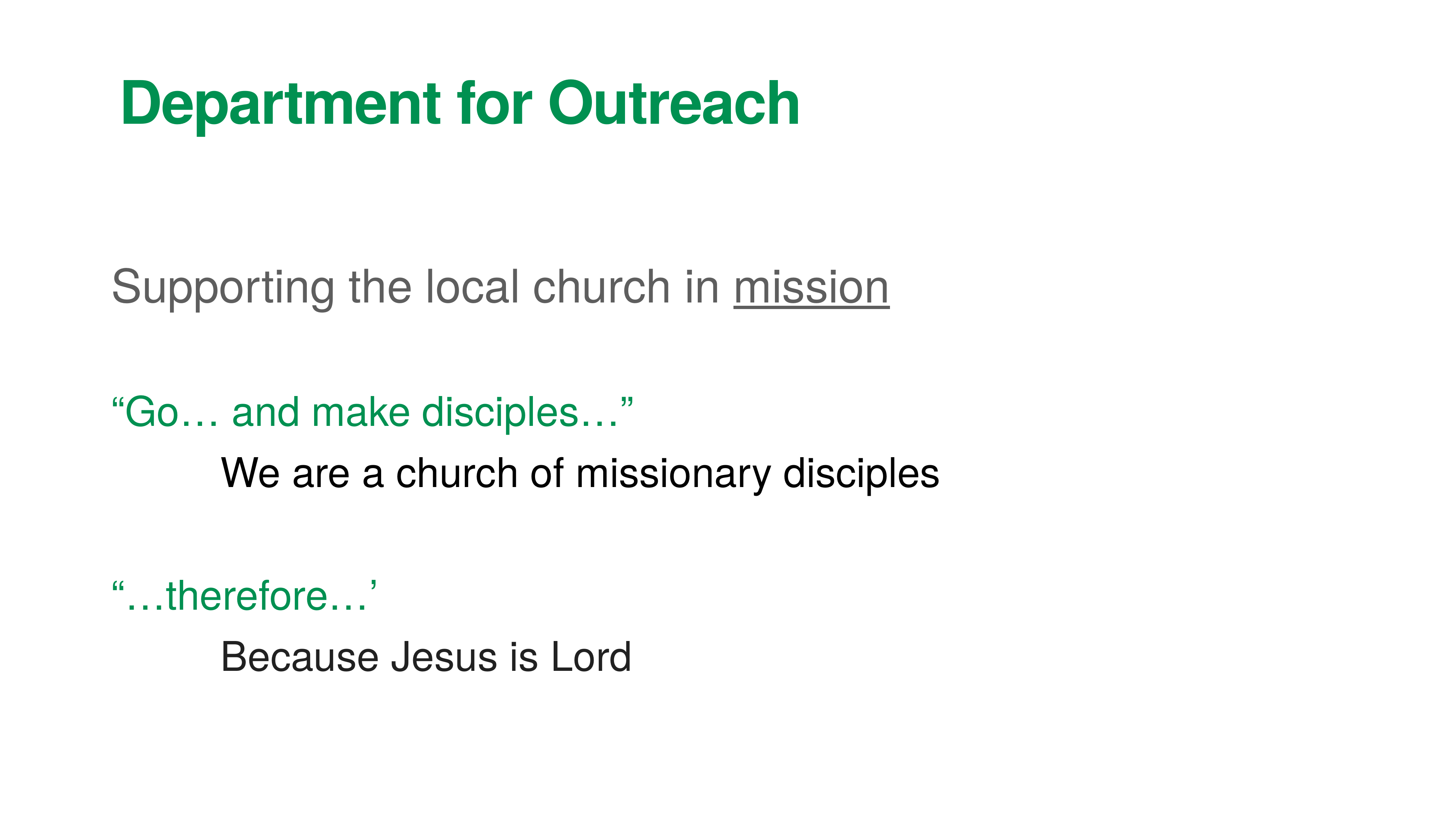

Department for Outreach
Supporting the local church in mission

“Go… and make disciples…”
We are a church of missionary disciples

“…therefore…’
Because Jesus is Lord